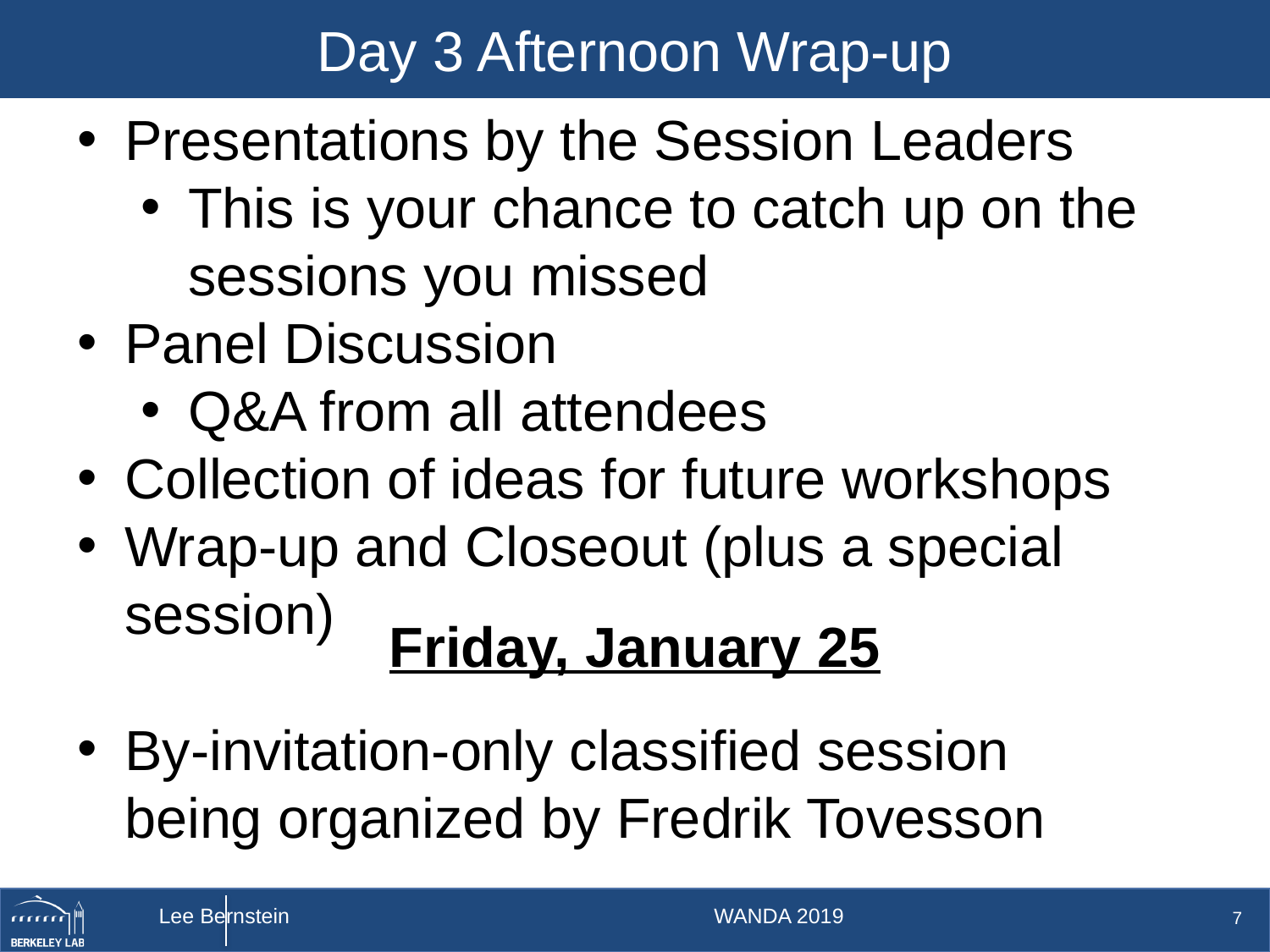

# Day 3 Afternoon Wrap-up
Presentations by the Session Leaders
This is your chance to catch up on the sessions you missed
Panel Discussion
Q&A from all attendees
Collection of ideas for future workshops
Wrap-up and Closeout (plus a special session)
Friday, January 25
By-invitation-only classified session being organized by Fredrik Tovesson